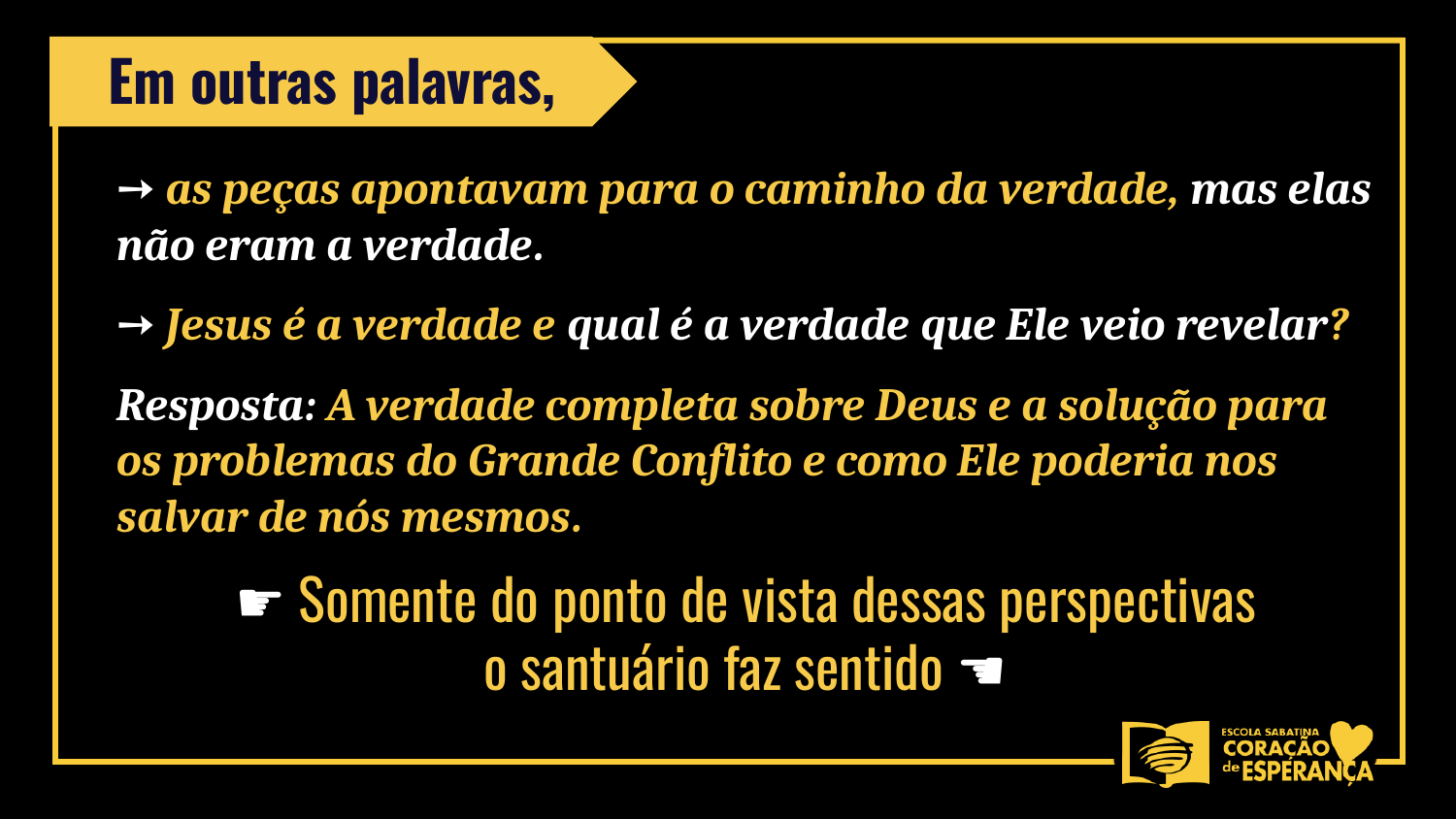

Em outras palavras,
➙ as peças apontavam para o caminho da verdade, mas elas não eram a verdade.

➙ Jesus é a verdade e qual é a verdade que Ele veio revelar?

Resposta: A verdade completa sobre Deus e a solução para os problemas do Grande Conflito e como Ele poderia nos salvar de nós mesmos.

☛ Somente do ponto de vista dessas perspectivas
o santuário faz sentido ☚